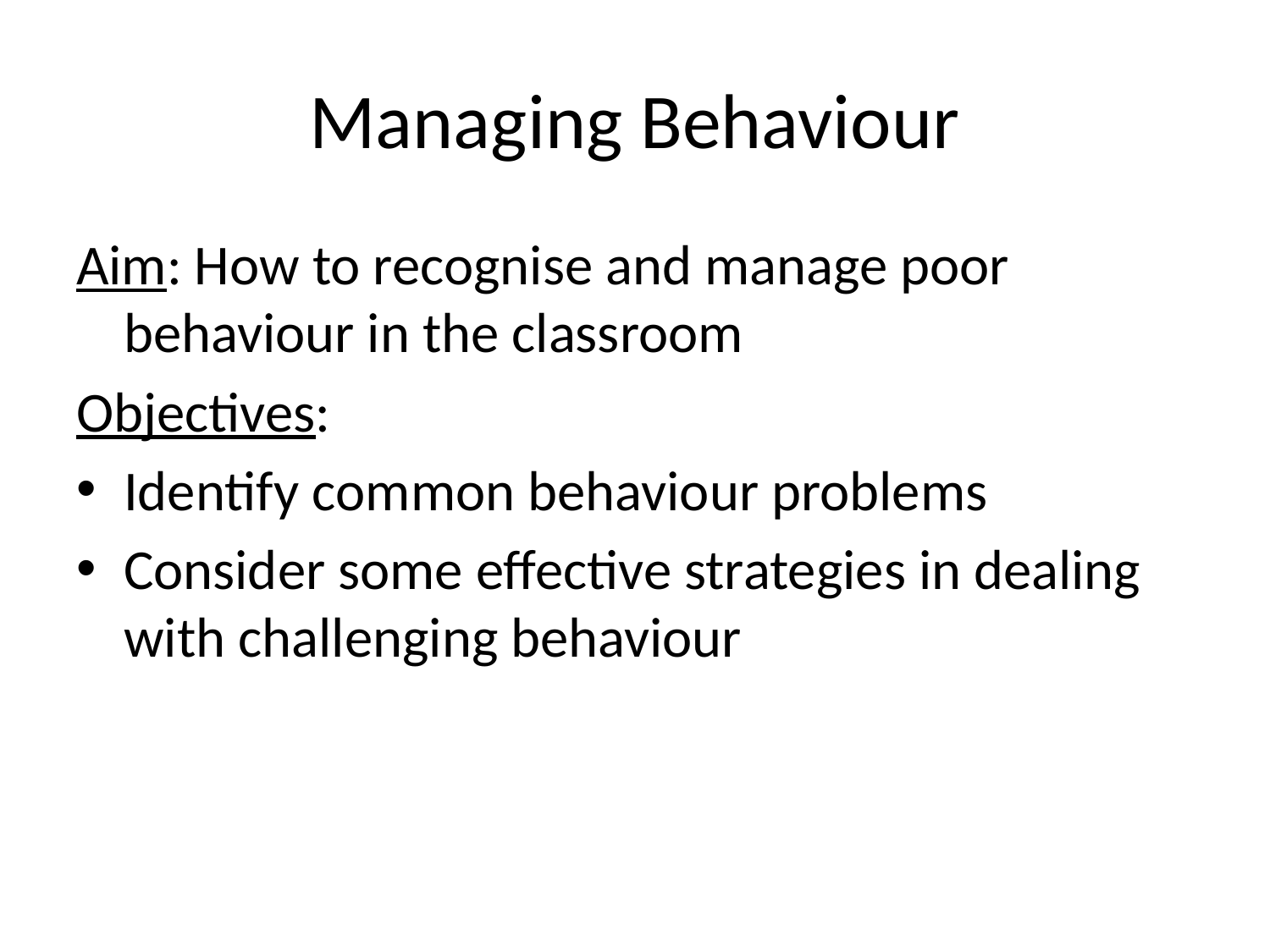

# Managing Behaviour
Aim: How to recognise and manage poor behaviour in the classroom
Objectives:
Identify common behaviour problems
Consider some effective strategies in dealing with challenging behaviour